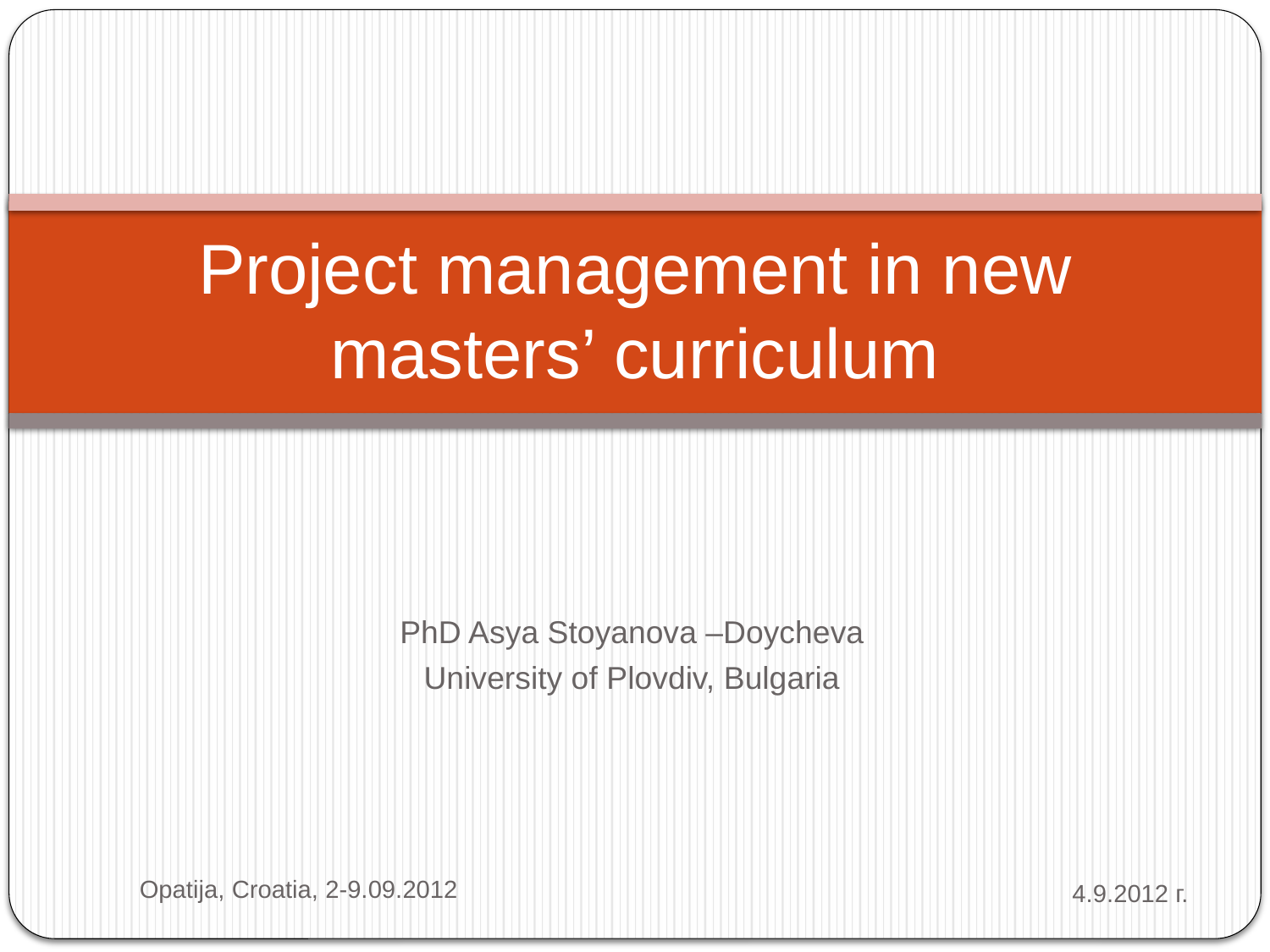

# Project management in new masters’ curriculum
PhD Asya Stoyanova –Doycheva
University of Plovdiv, Bulgaria
Opatija, Croatia, 2-9.09.2012
4.9.2012 г.